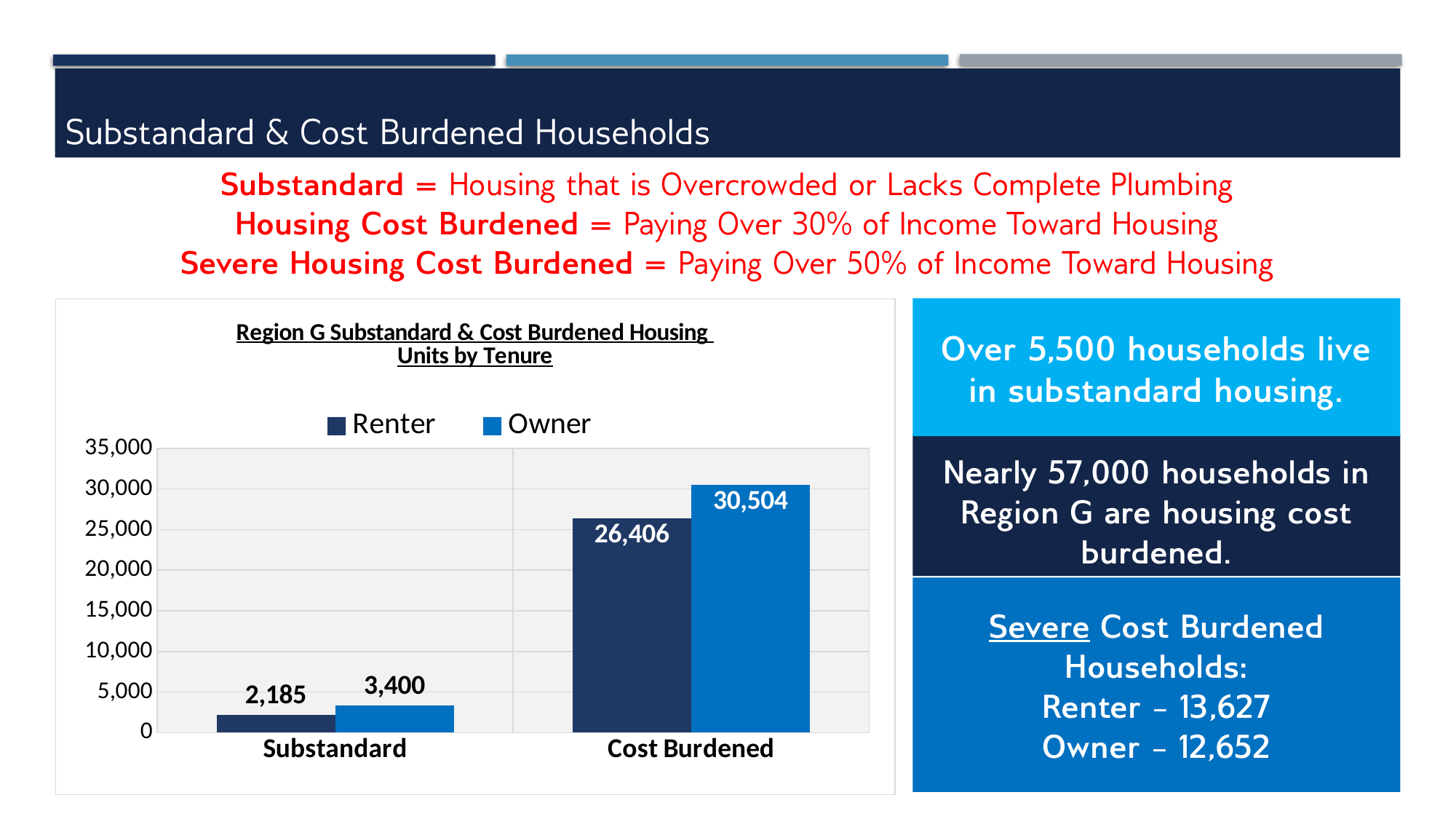

Substandard & Cost Burdened Households
Substandard = Housing that is Overcrowded or Lacks Complete Plumbing
Housing Cost Burdened = Paying Over 30% of Income Toward Housing
Severe Housing Cost Burdened = Paying Over 50% of Income Toward Housing

### Chart: Region G Substandard & Cost Burdened Housing
Units by Tenure

| Category | Renter | Owner |
|---|---|---|
| Substandard | 2185.0 | 3400.0 |
| Cost Burdened | 26406.0 | 30504.0 |
Over 5,500 households live in substandard housing.

Nearly 57,000 households in Region G are housing cost burdened.

Severe Cost Burdened Households:
Renter – 13,627
Owner – 12,652